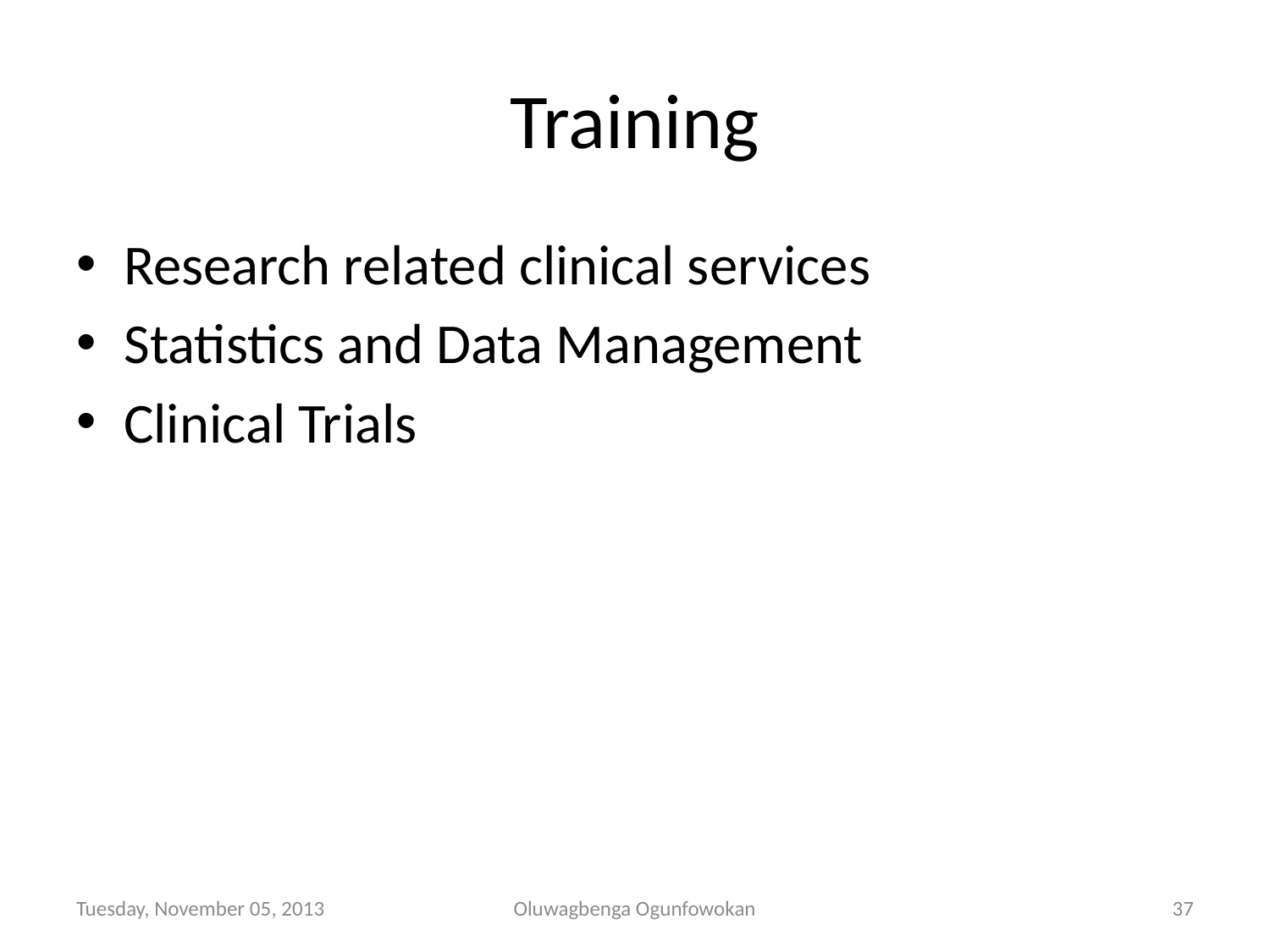

# Training
Research related clinical services
Statistics and Data Management
Clinical Trials
Tuesday, November 05, 2013
Oluwagbenga Ogunfowokan
37